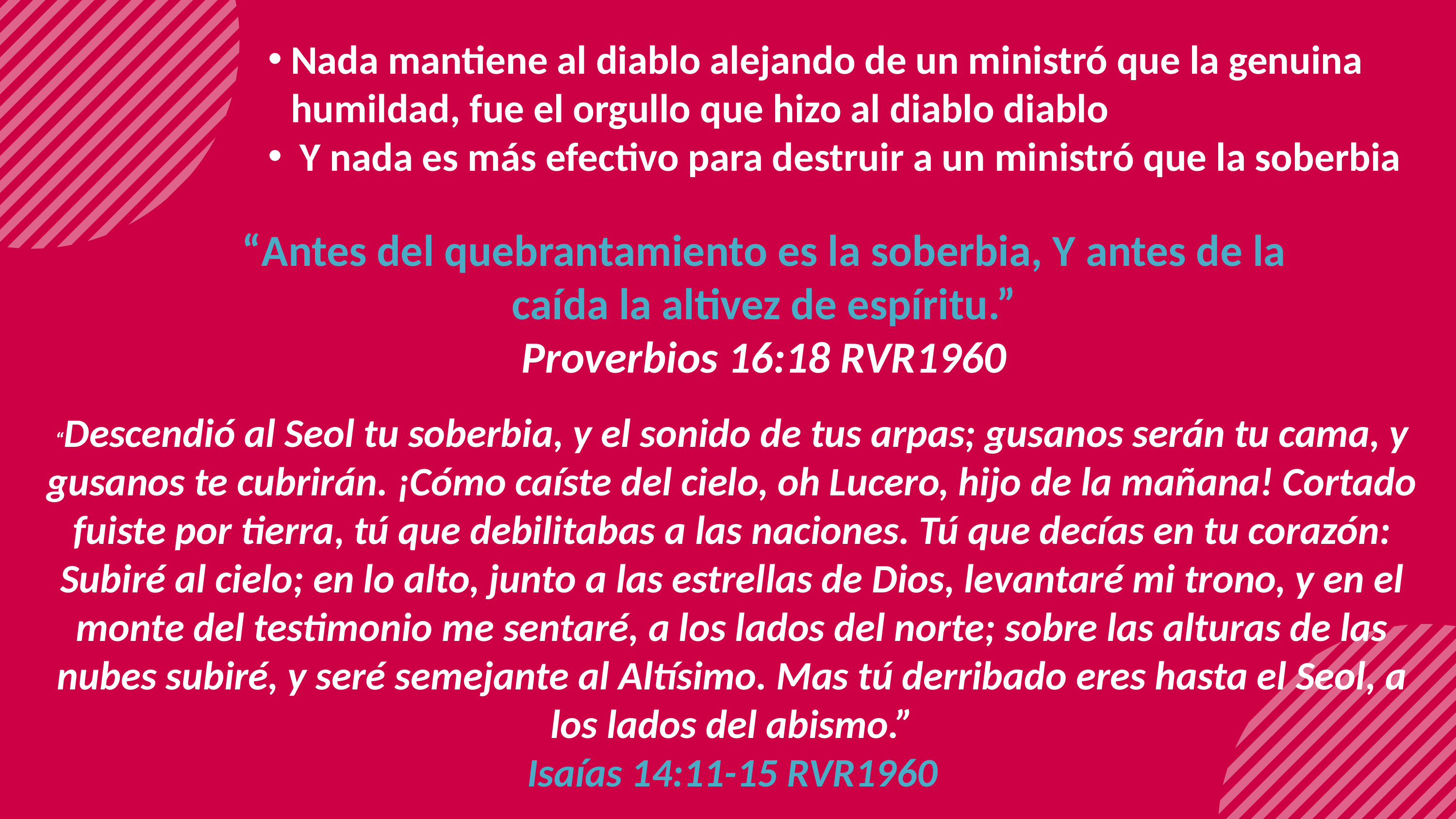

Nada mantiene al diablo alejando de un ministró que la genuina humildad, fue el orgullo que hizo al diablo diablo
 Y nada es más efectivo para destruir a un ministró que la soberbia
“Antes del quebrantamiento es la soberbia, Y antes de la caída la altivez de espíritu.”
Proverbios 16:18 RVR1960
“Descendió al Seol tu soberbia, y el sonido de tus arpas; gusanos serán tu cama, y gusanos te cubrirán. ¡Cómo caíste del cielo, oh Lucero, hijo de la mañana! Cortado fuiste por tierra, tú que debilitabas a las naciones. Tú que decías en tu corazón: Subiré al cielo; en lo alto, junto a las estrellas de Dios, levantaré mi trono, y en el monte del testimonio me sentaré, a los lados del norte; sobre las alturas de las nubes subiré, y seré semejante al Altísimo. Mas tú derribado eres hasta el Seol, a los lados del abismo.”
Isaías 14:11-15 RVR1960